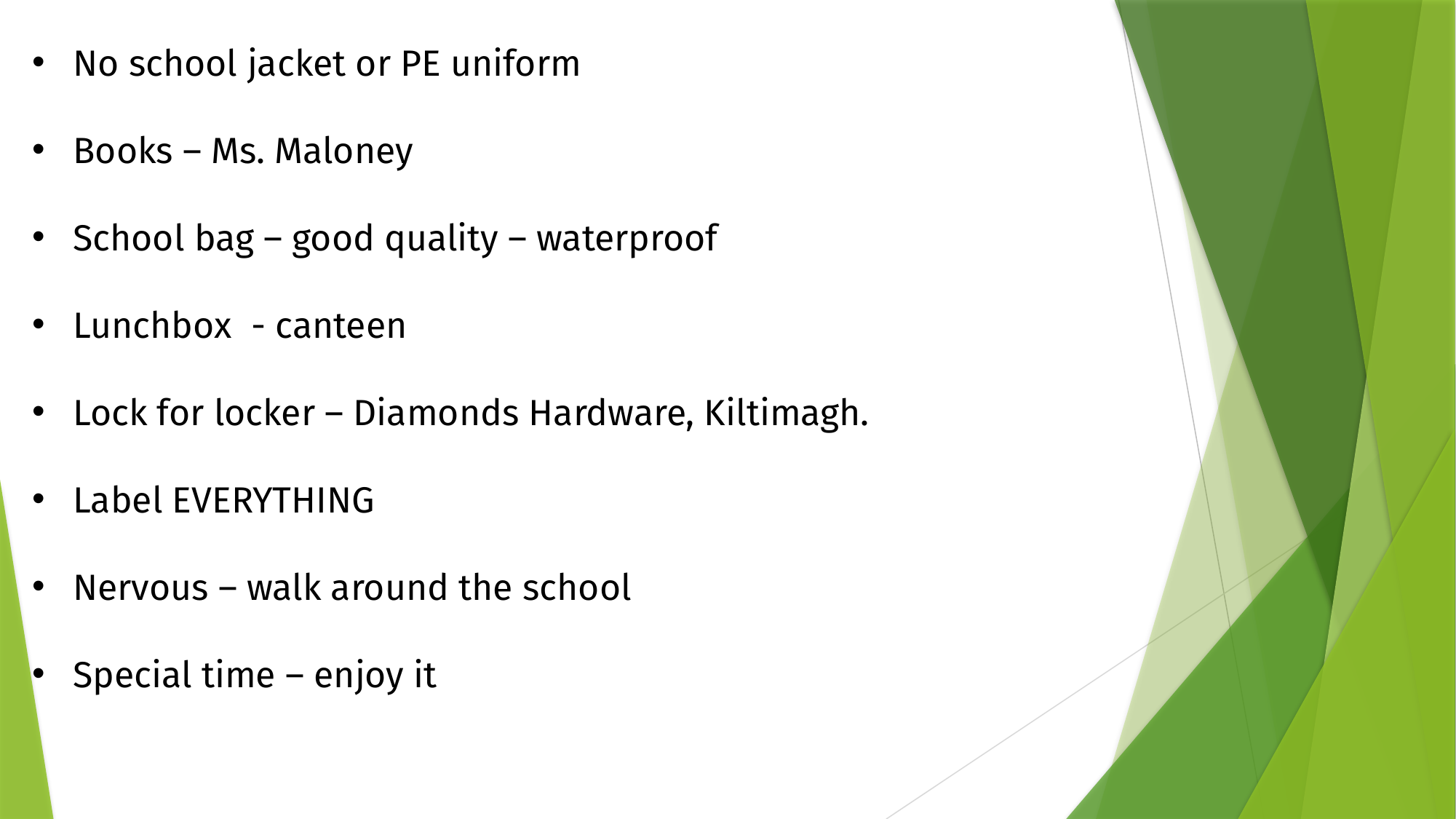

No school jacket or PE uniform

Books – Ms. Maloney

School bag – good quality – waterproof

Lunchbox  - canteen

Lock for locker – Diamonds Hardware, Kiltimagh.

Label EVERYTHING

Nervous – walk around the school

Special time – enjoy it